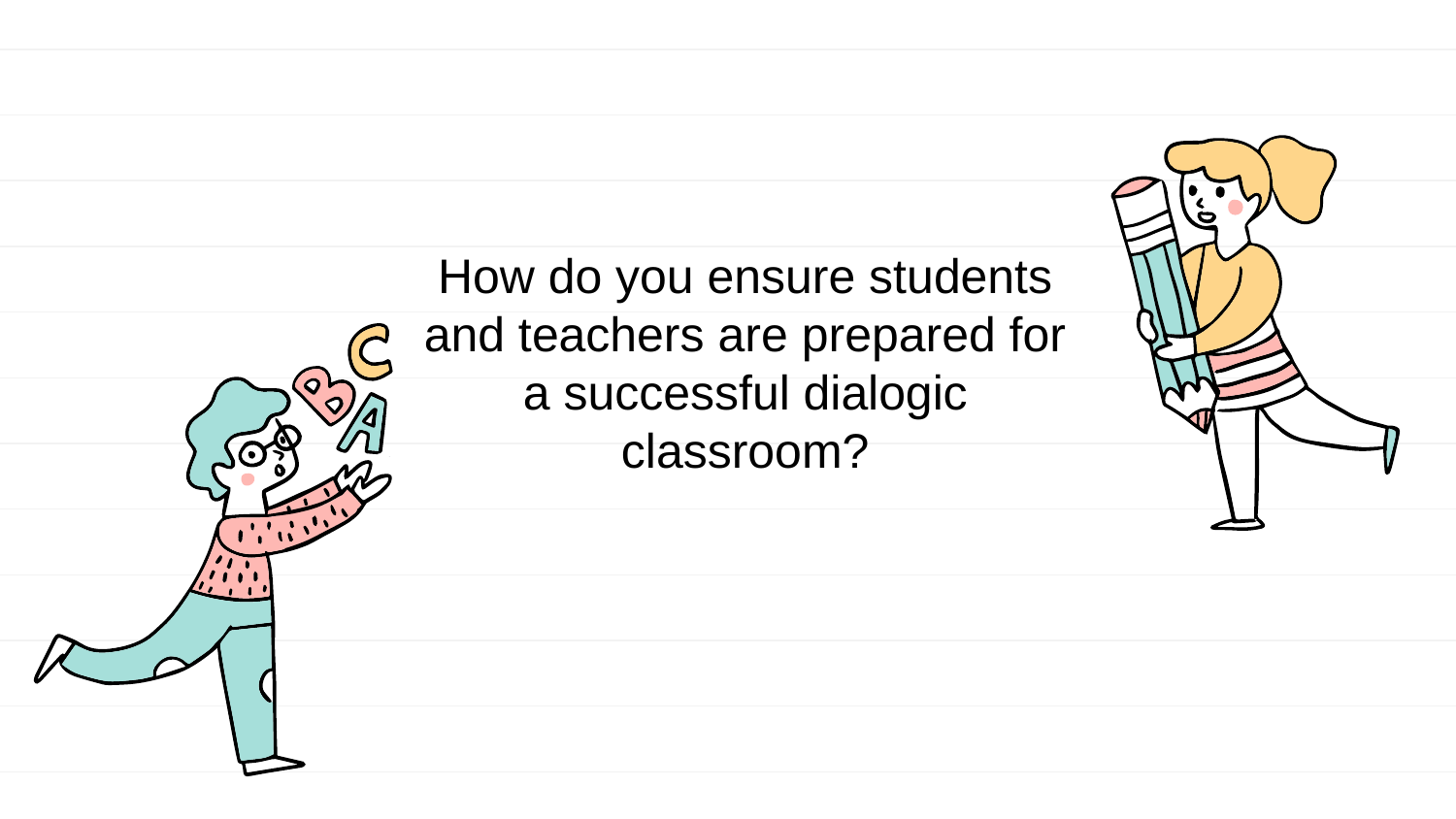

# How do you ensure students and teachers are prepared for a successful dialogic classroom?